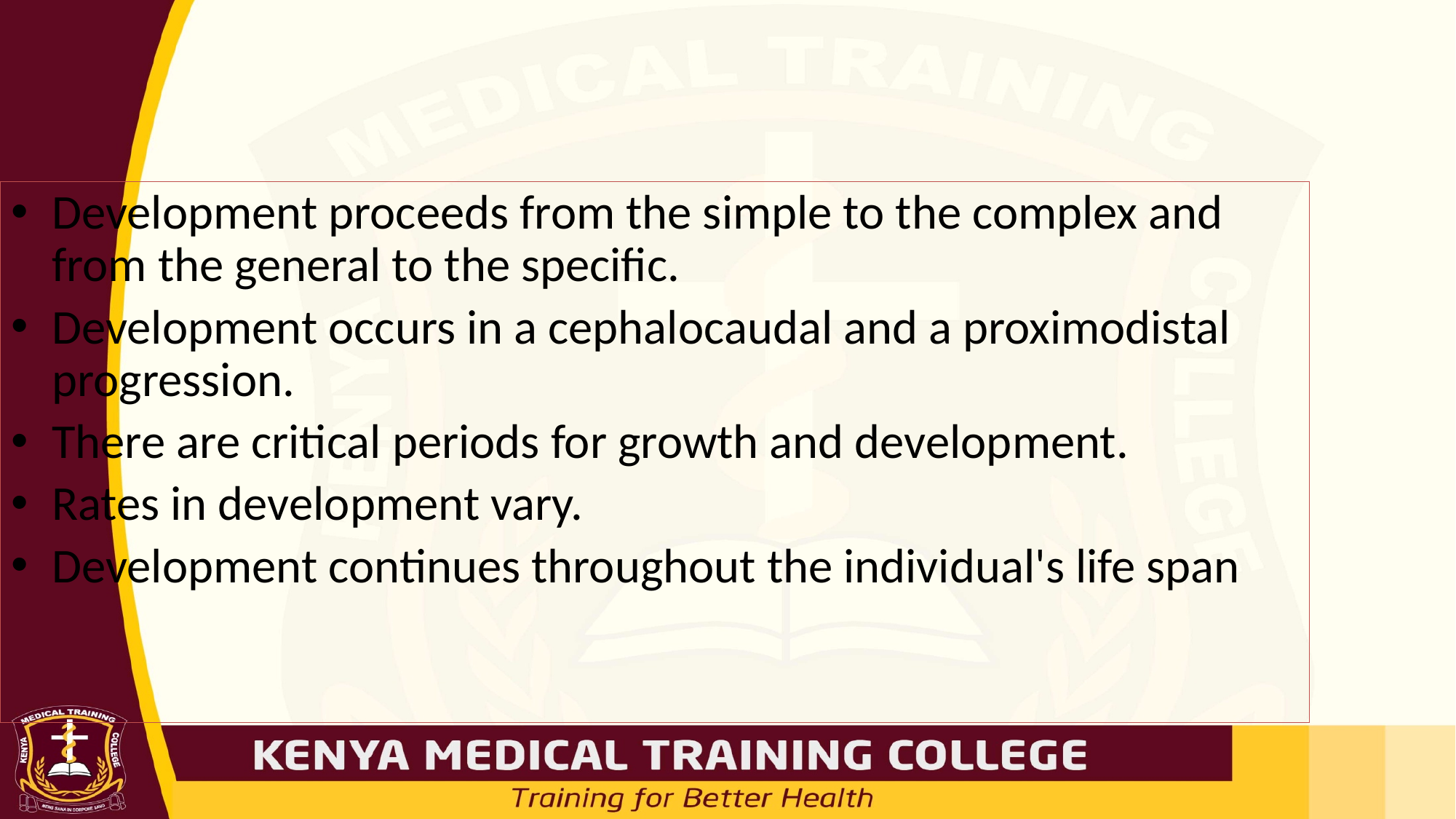

Development proceeds from the simple to the complex and from the general to the specific.
Development occurs in a cephalocaudal and a proximodistal progression.
There are critical periods for growth and development.
Rates in development vary.
Development continues throughout the individual's life span